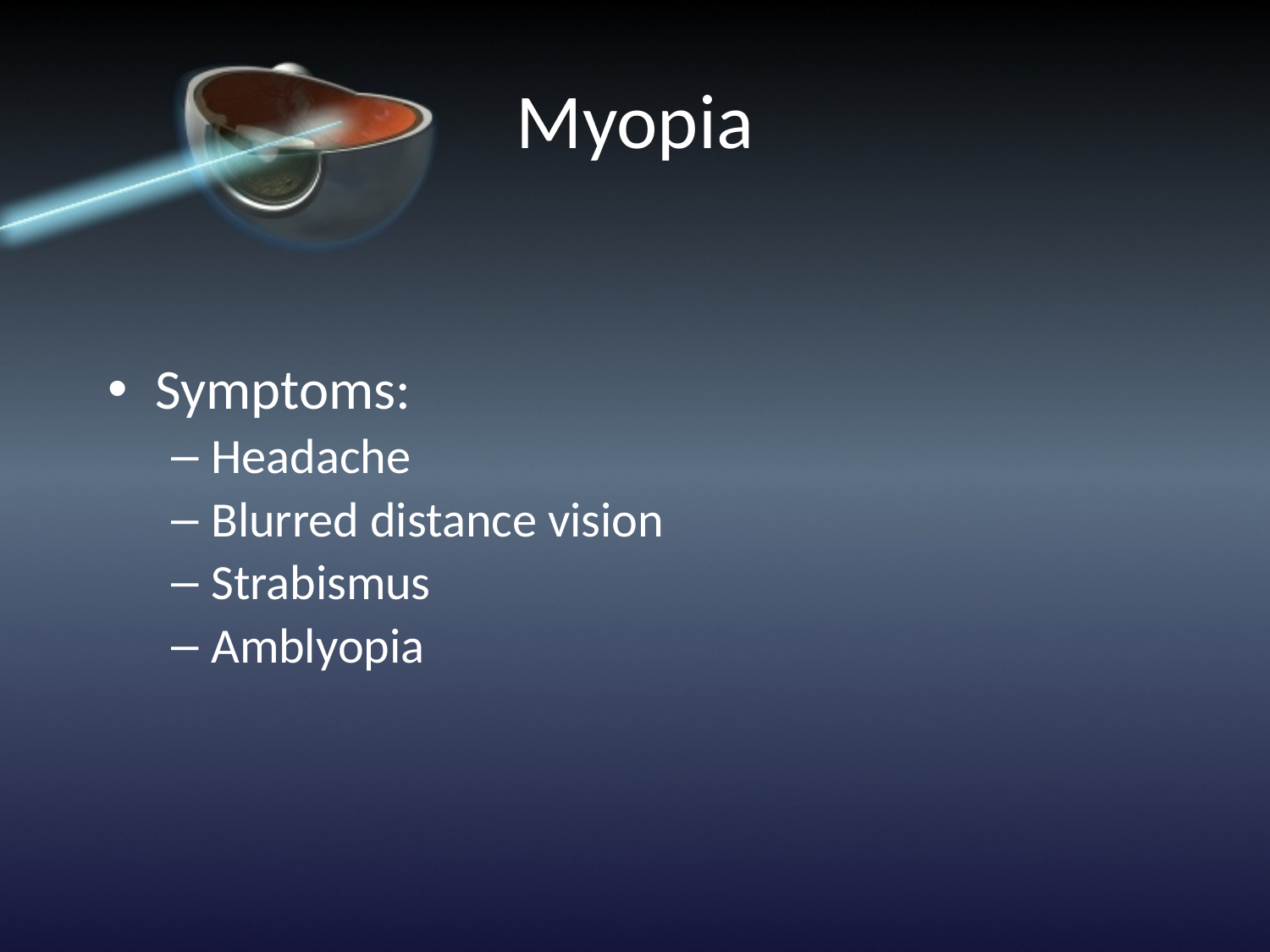

# Myopia

Symptoms:
Headache
Blurred distance vision
Strabismus
Amblyopia